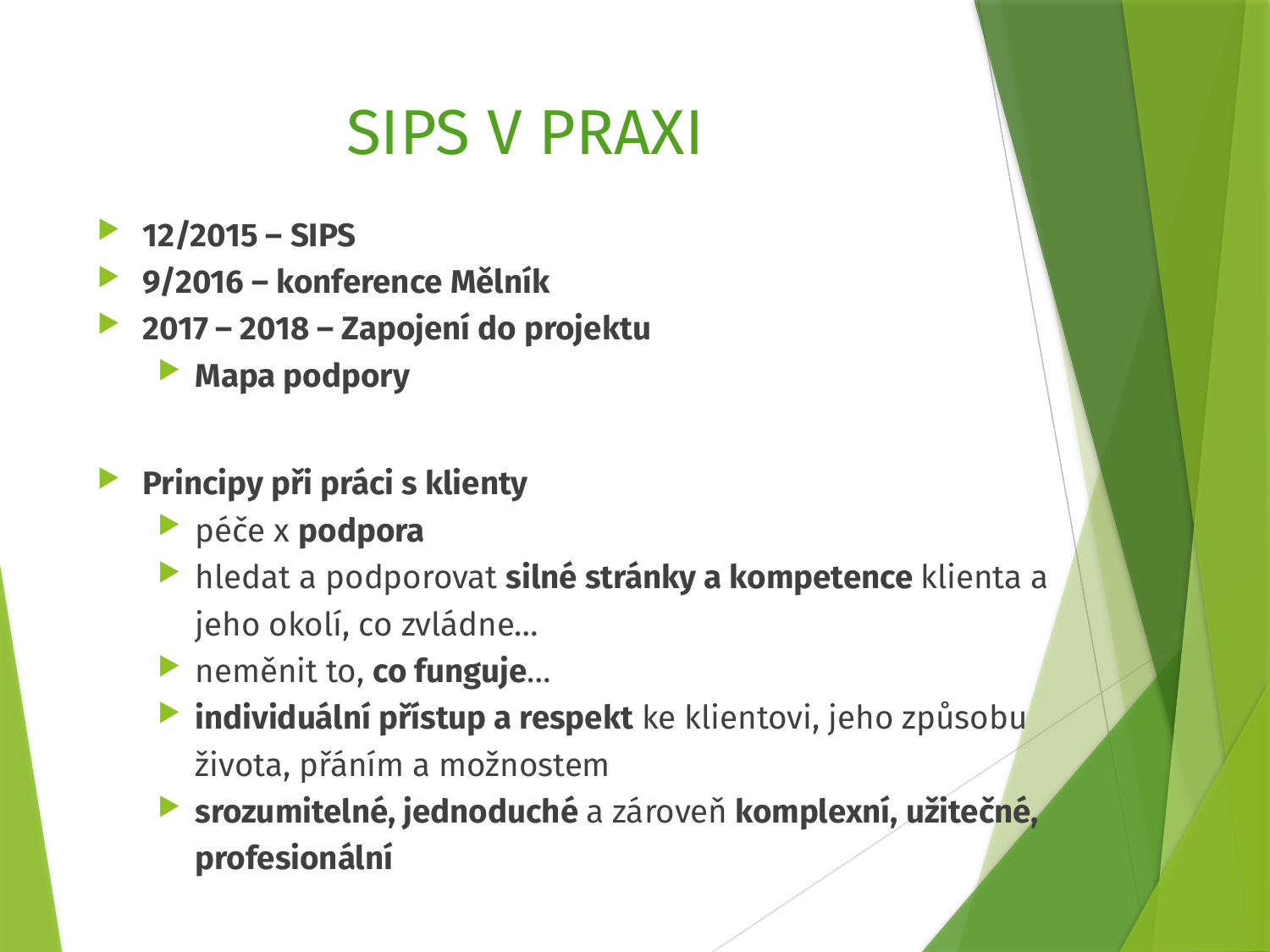

# SIPS v praxi

12/2015 – SIPS
9/2016 – konference Mělník
2017 – 2018 – Zapojení do projektu
Mapa podpory

Principy při práci s klienty
péče x podpora
hledat a podporovat silné stránky a kompetence klienta a jeho okolí, co zvládne…
neměnit to, co funguje…
individuální přístup a respekt ke klientovi, jeho způsobu života, přáním a možnostem
srozumitelné, jednoduché a zároveň komplexní, užitečné, profesionální